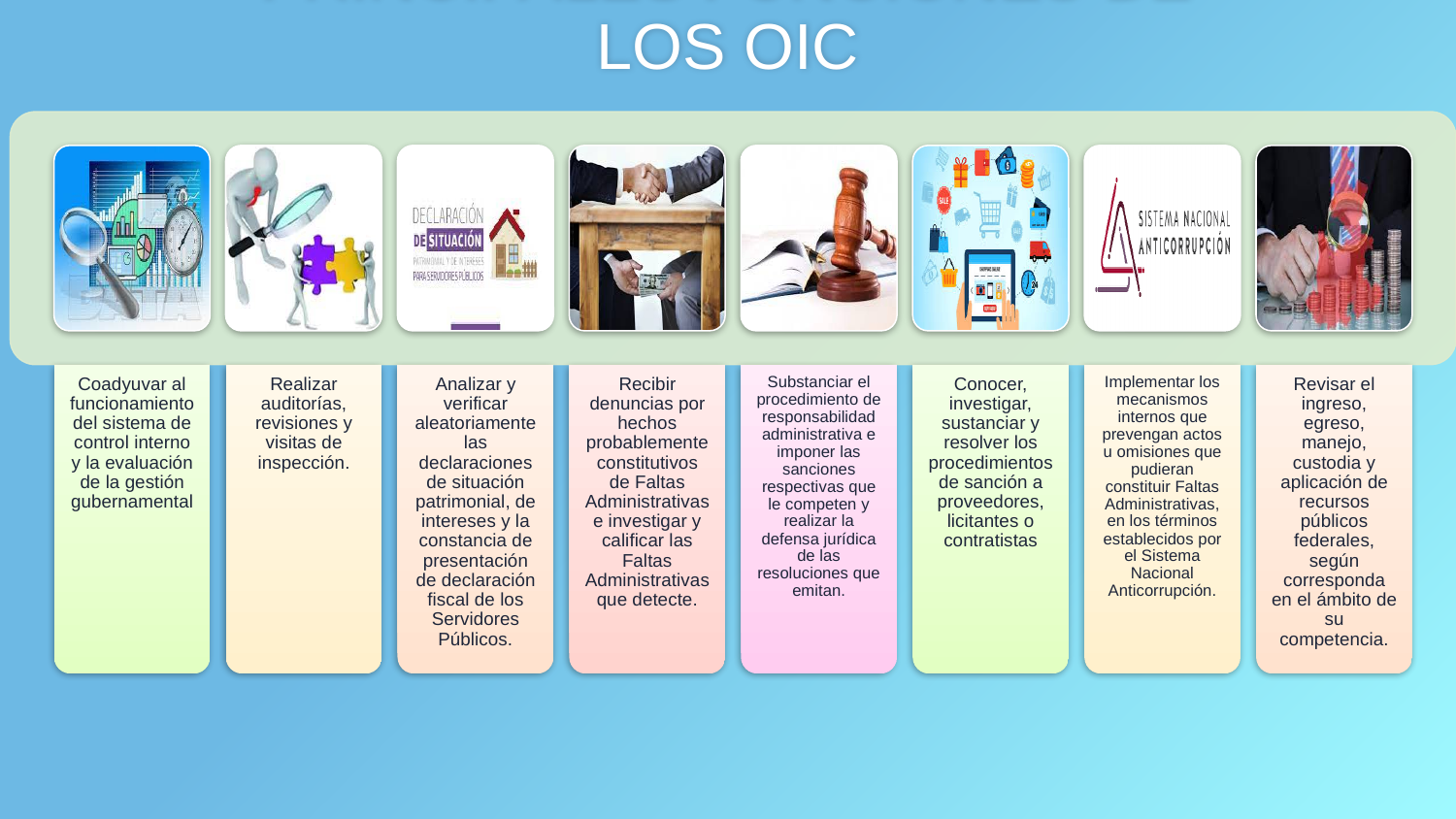

# PRINCIPALES FUNCIONES DE LOS OIC
Coadyuvar al funcionamiento del sistema de control interno y la evaluación de la gestión gubernamental
Realizar auditorías, revisiones y visitas de inspección.
Analizar y verificar aleatoriamente las declaraciones de situación patrimonial, de intereses y la constancia de presentación de declaración fiscal de los Servidores Públicos.
Recibir denuncias por hechos probablemente constitutivos de Faltas Administrativas e investigar y calificar las Faltas Administrativas que detecte.
Substanciar el procedimiento de responsabilidad administrativa e imponer las sanciones respectivas que le competen y realizar la defensa jurídica de las resoluciones que emitan.
Conocer, investigar, sustanciar y resolver los procedimientos de sanción a proveedores, licitantes o contratistas
Implementar los mecanismos internos que prevengan actos u omisiones que pudieran constituir Faltas Administrativas, en los términos establecidos por el Sistema Nacional Anticorrupción.
Revisar el ingreso, egreso, manejo, custodia y aplicación de recursos públicos federales, según corresponda en el ámbito de su competencia.